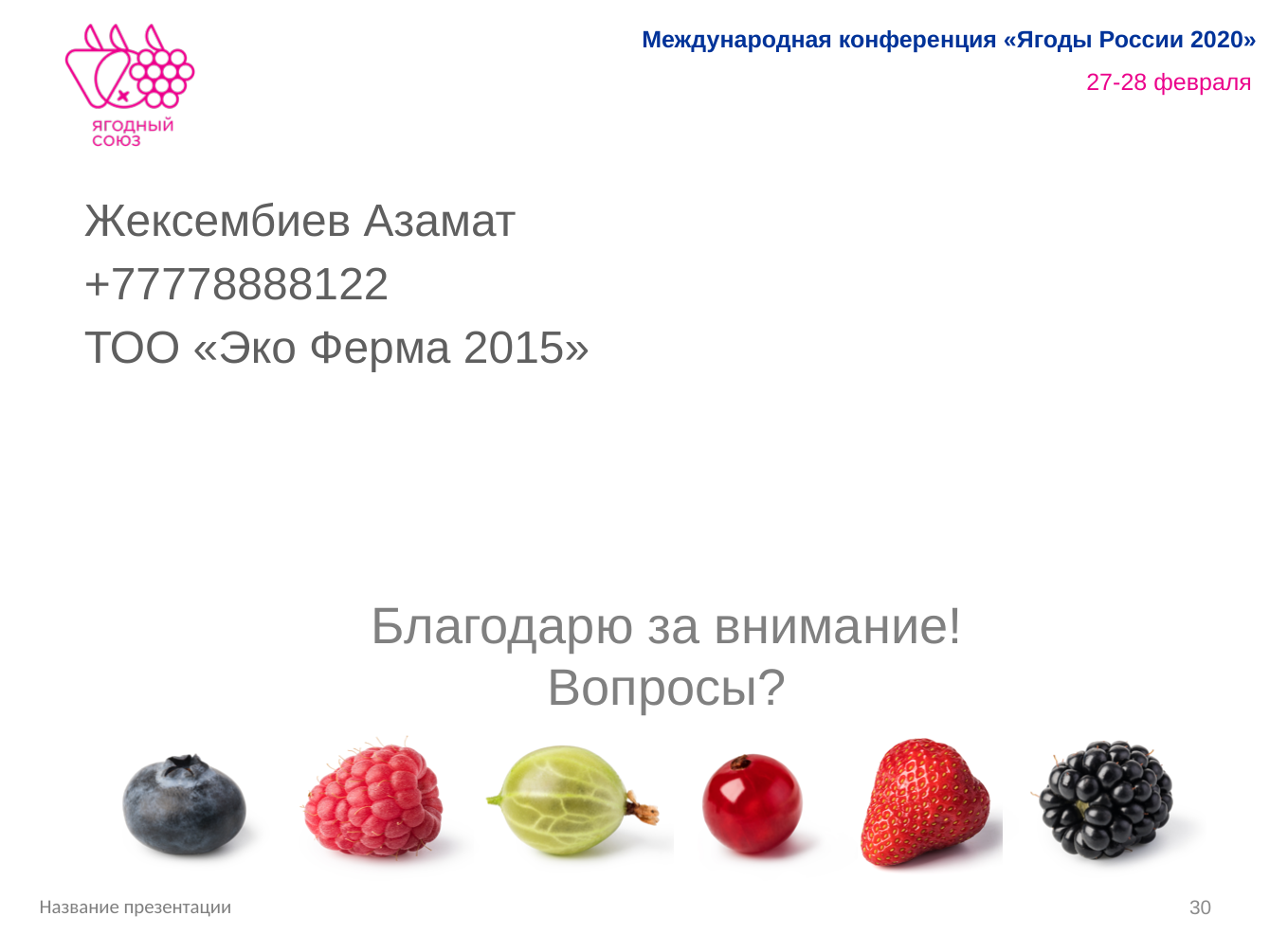

Жексембиев Азамат
+77778888122
ТОО «Эко Ферма 2015»
Благодарю за внимание!
Вопросы?
30
Название презентации